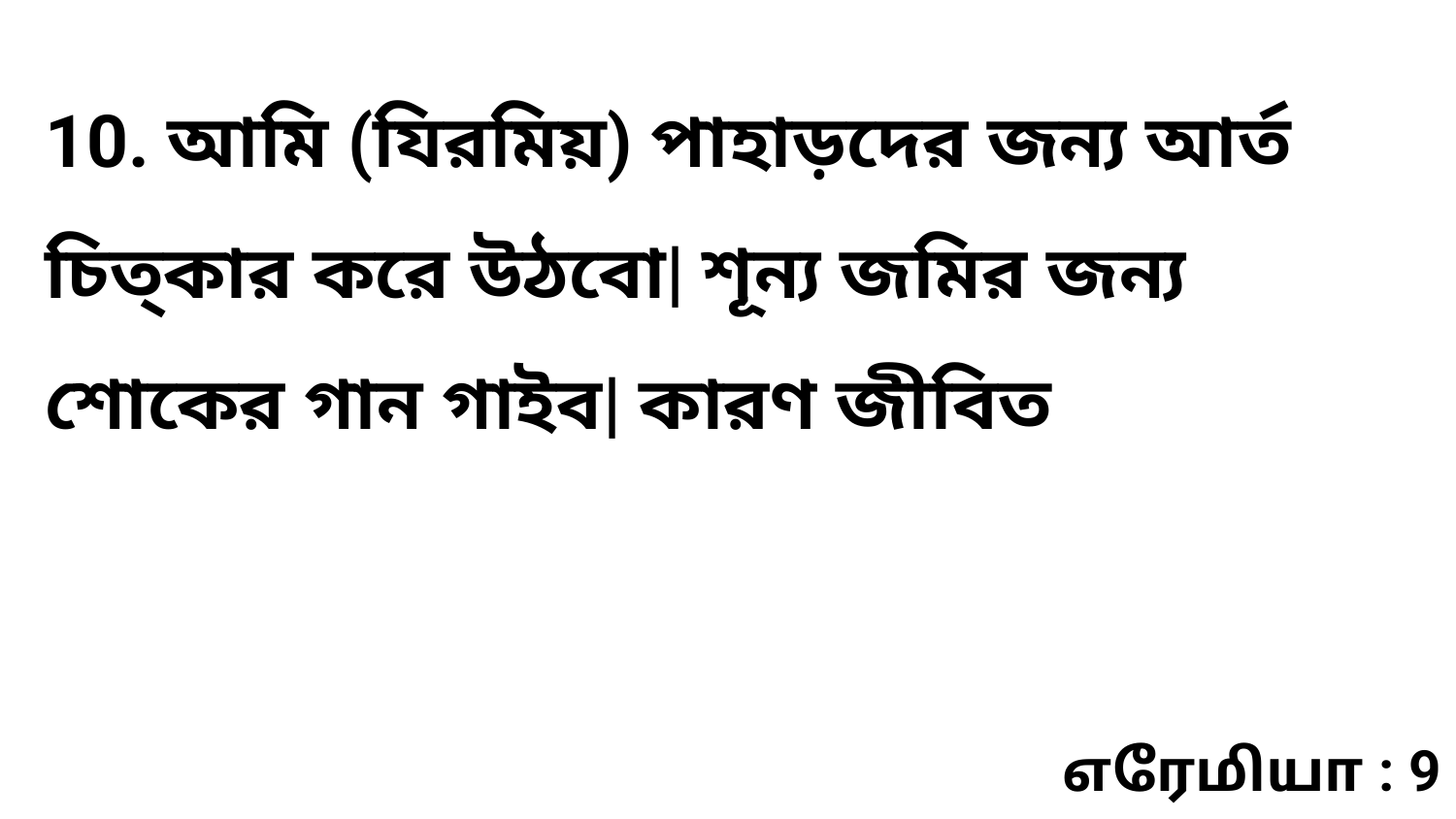

10. আমি (যিরমিয়) পাহাড়দের জন্য আর্ত চিত্কার করে উঠবো| শূন্য জমির জন্য শোকের গান গাইব| কারণ জীবিত
எரேமியா : 9